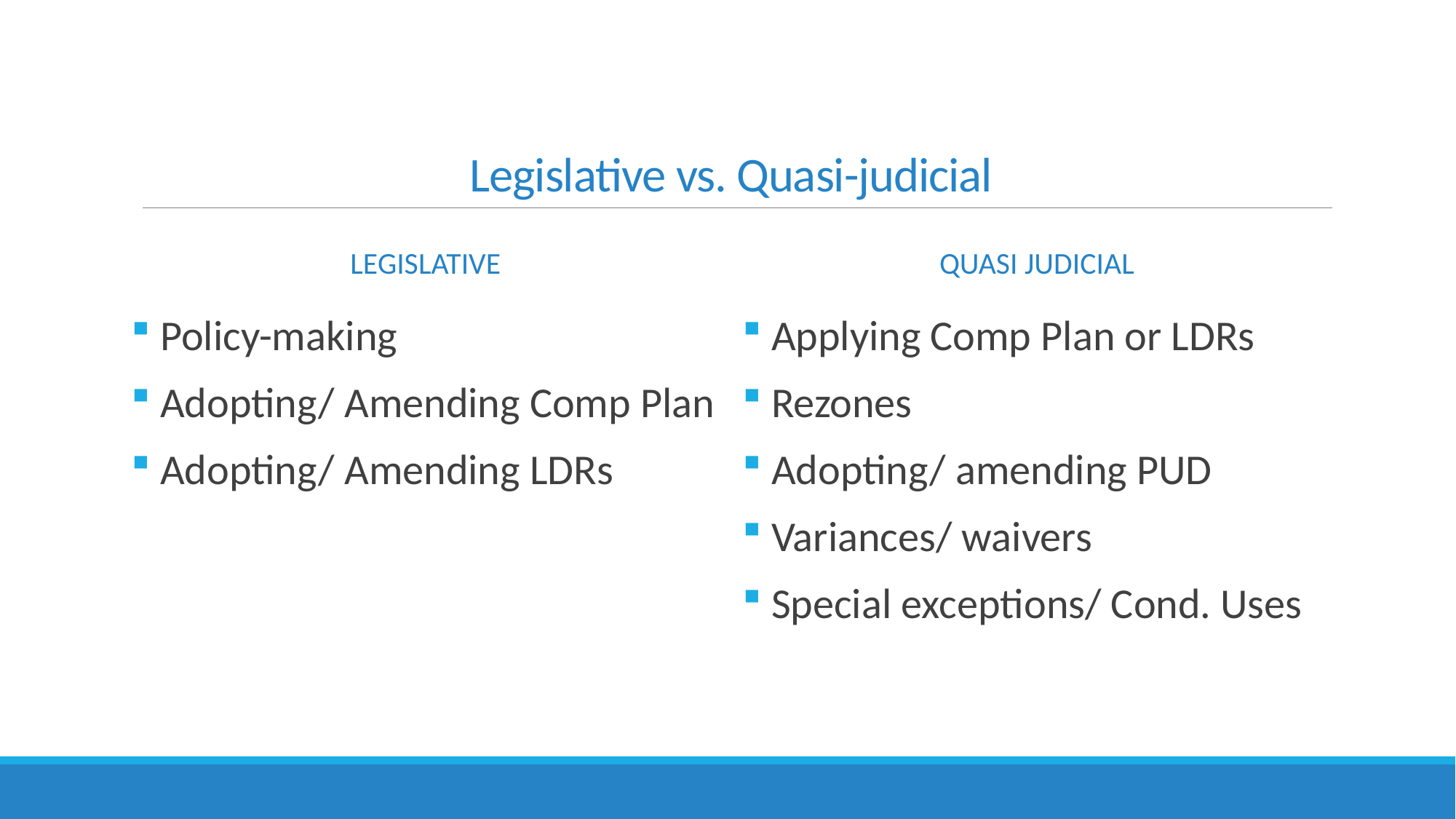

# Legislative vs. Quasi-judicial
Legislative
Quasi judicial
 Policy-making
 Adopting/ Amending Comp Plan
 Adopting/ Amending LDRs
 Applying Comp Plan or LDRs
 Rezones
 Adopting/ amending PUD
 Variances/ waivers
 Special exceptions/ Cond. Uses